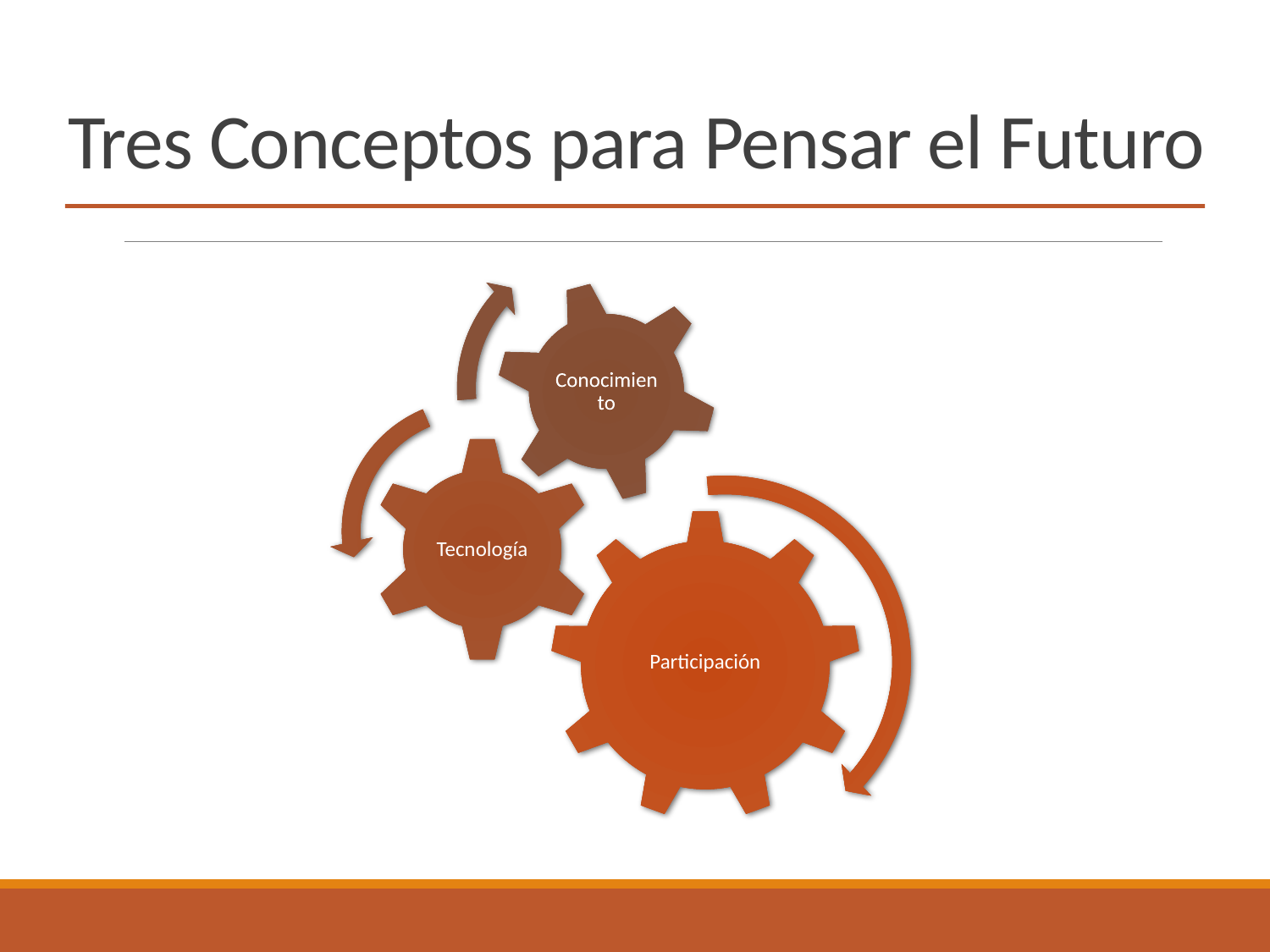

Tres Conceptos para Pensar el Futuro
Participación
Tecnología
Conocimiento